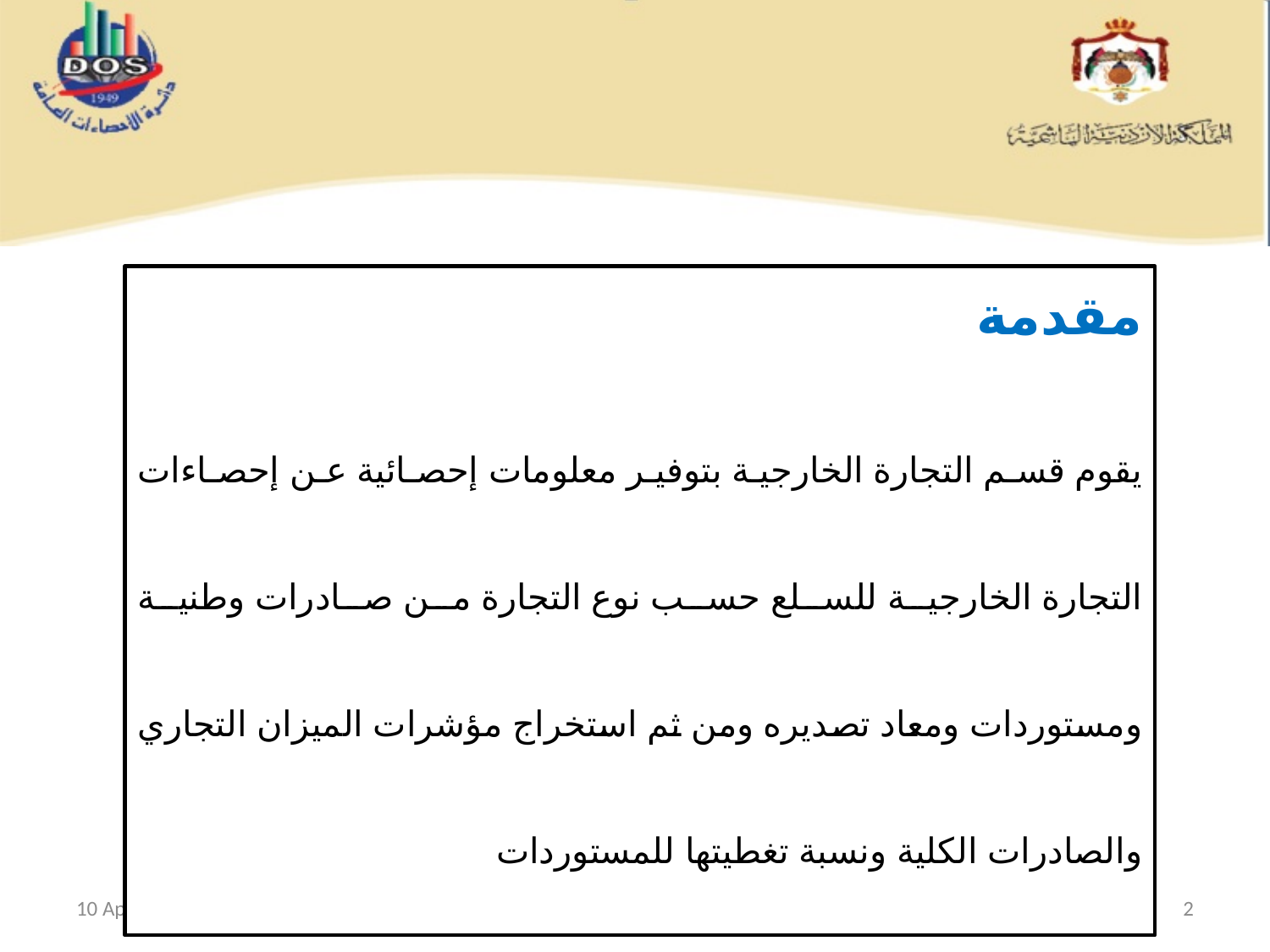

مقدمة
يقوم قسم التجارة الخارجية بتوفير معلومات إحصائية عن إحصاءات التجارة الخارجية للسلع حسب نوع التجارة من صادرات وطنية ومستوردات ومعاد تصديره ومن ثم استخراج مؤشرات الميزان التجاري والصادرات الكلية ونسبة تغطيتها للمستوردات

10 April 2025
2